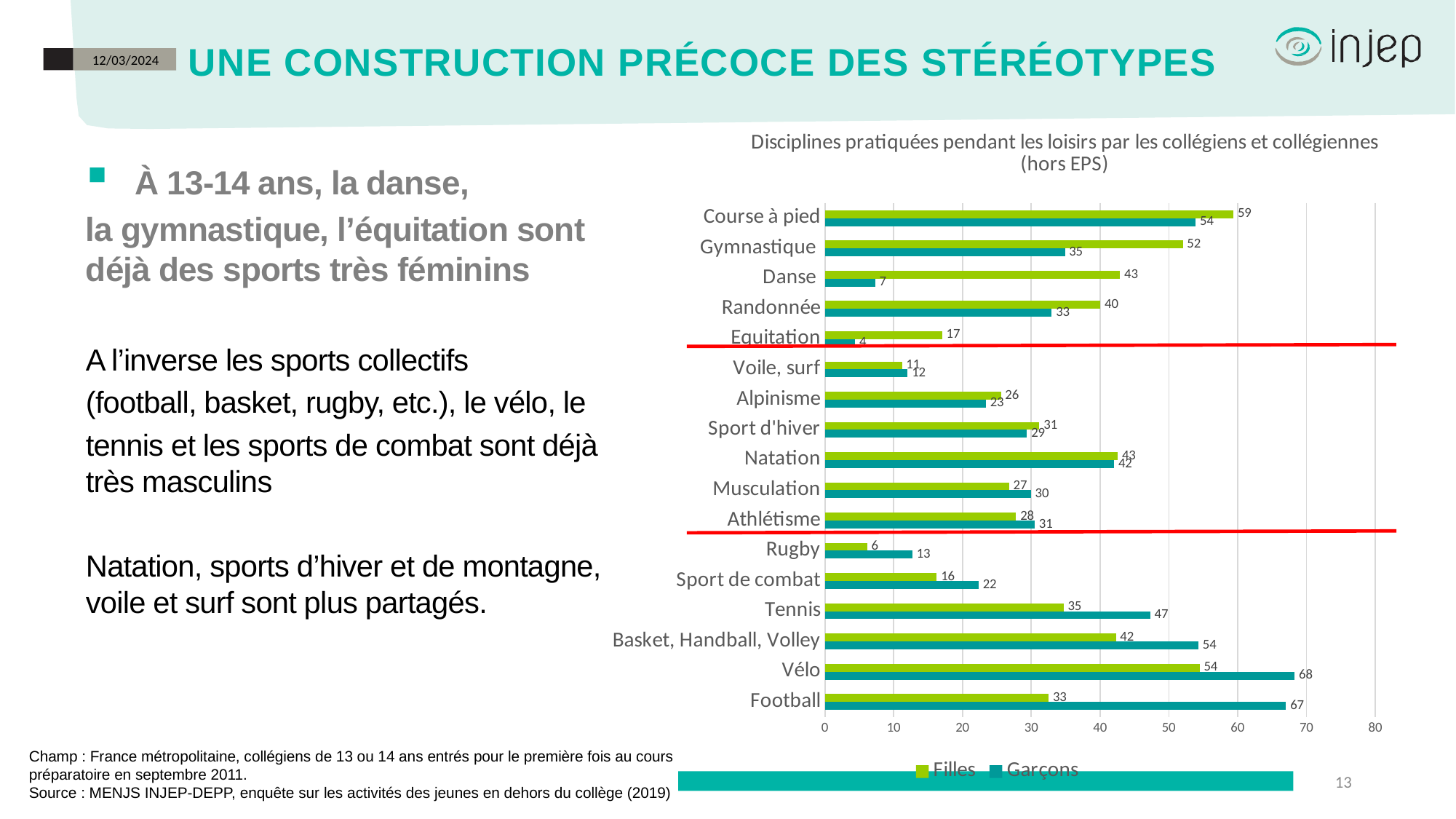

# Une construction précoce des stéréotypes
12/03/2024

### Chart: Disciplines pratiquées pendant les loisirs par les collégiens et collégiennes (hors EPS)

| Category | Garçons | Filles |
|---|---|---|
| Football | 67.04 | 32.54 |
| Vélo | 68.3 | 54.49 |
| Basket, Handball, Volley | 54.3 | 42.3 |
| Tennis | 47.29 | 34.7 |
| Sport de combat | 22.35 | 16.26 |
| Rugby | 12.71 | 6.12 |
| Athlétisme | 30.5 | 27.8 |
| Musculation | 29.96 | 26.77 |
| Natation | 42.06 | 42.59 |
| Sport d'hiver | 29.39 | 31.18 |
| Alpinisme | 23.4 | 25.6 |
| Voile, surf | 12.03 | 11.2 |
| Equitation | 4.39 | 17.03 |
| Randonnée | 32.97 | 40.05 |
| Danse  | 7.3 | 42.9 |
| Gymnastique  | 34.9 | 52.04 |
| Course à pied | 53.9 | 59.4 |
À 13-14 ans, la danse,
la gymnastique, l’équitation sont déjà des sports très féminins

A l’inverse les sports collectifs
(football, basket, rugby, etc.), le vélo, le
tennis et les sports de combat sont déjà très masculins

Natation, sports d’hiver et de montagne, voile et surf sont plus partagés.

Champ : France métropolitaine, collégiens de 13 ou 14 ans entrés pour le première fois au cours préparatoire en septembre 2011.
Source : MENJS INJEP-DEPP, enquête sur les activités des jeunes en dehors du collège (2019)
13